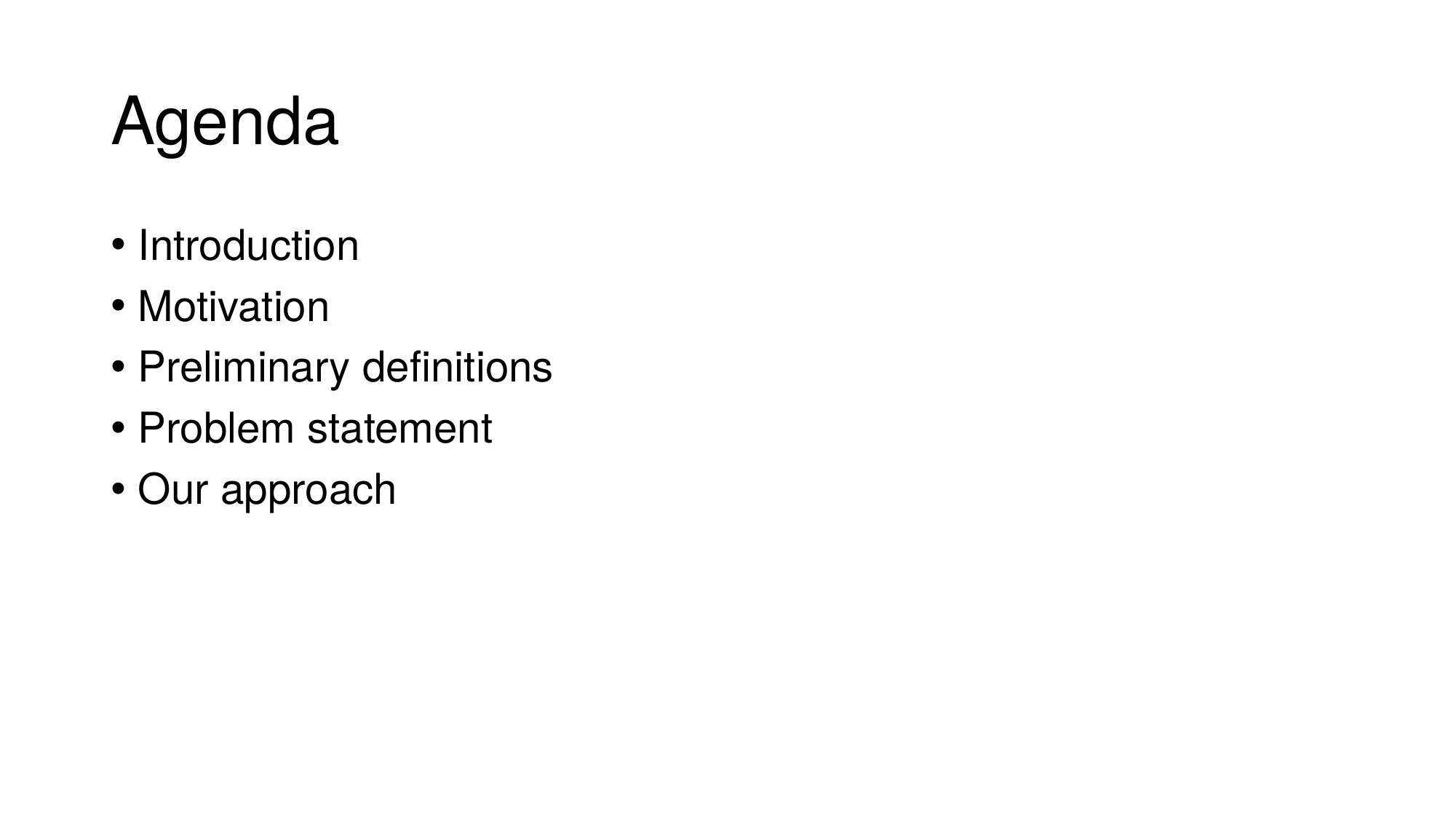

# Agenda
Introduction
Motivation
Preliminary definitions
Problem statement
Our approach